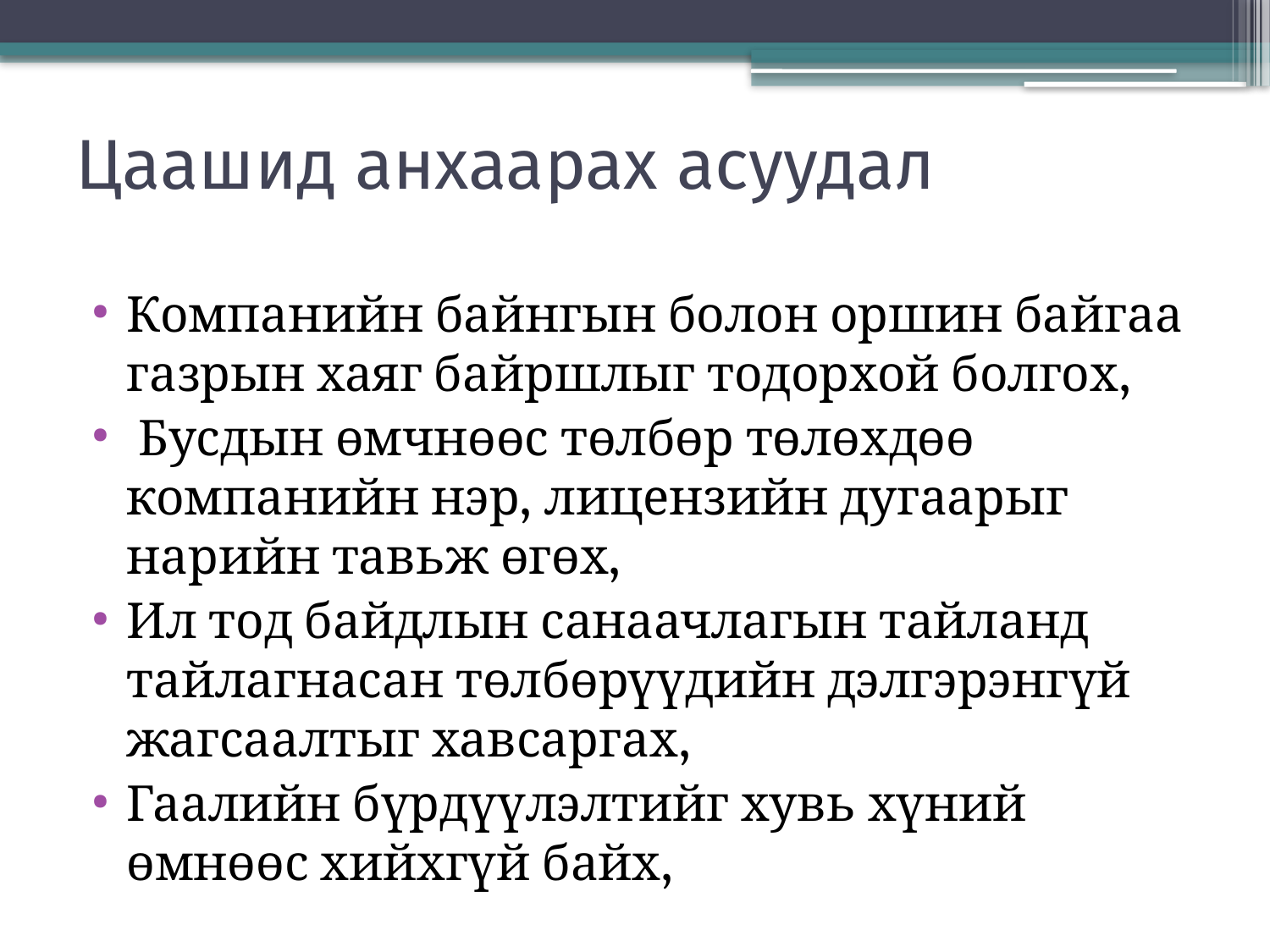

# Цаашид анхаарах асуудал
Компанийн байнгын болон оршин байгаа газрын хаяг байршлыг тодорхой болгох,
 Бусдын өмчнөөс төлбөр төлөхдөө компанийн нэр, лицензийн дугаарыг нарийн тавьж өгөх,
Ил тод байдлын санаачлагын тайланд тайлагнасан төлбөрүүдийн дэлгэрэнгүй жагсаалтыг хавсаргах,
Гаалийн бүрдүүлэлтийг хувь хүний өмнөөс хийхгүй байх,